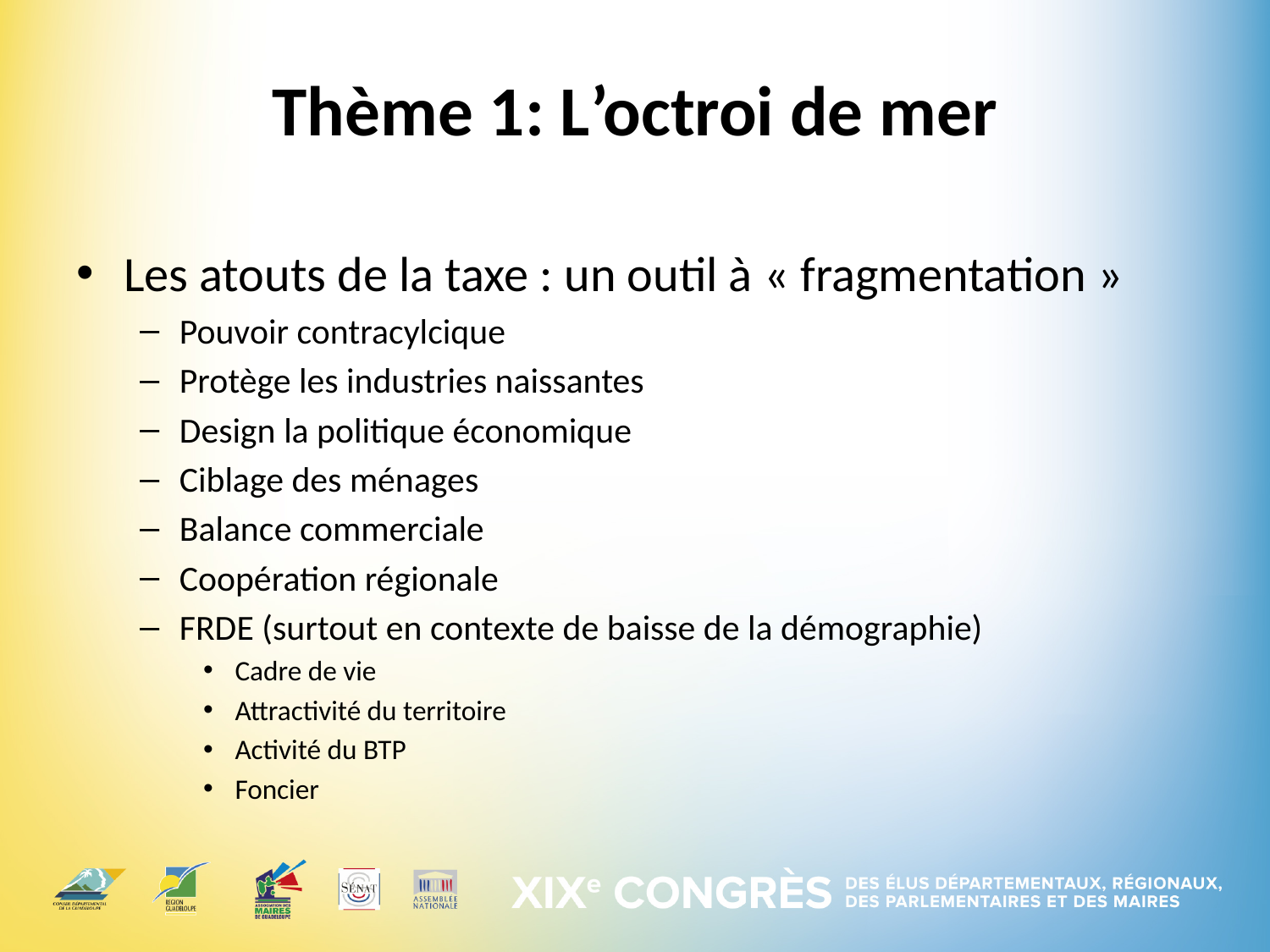

# Thème 1: L’octroi de mer
Les atouts de la taxe : un outil à « fragmentation »
Pouvoir contracylcique
Protège les industries naissantes
Design la politique économique
Ciblage des ménages
Balance commerciale
Coopération régionale
FRDE (surtout en contexte de baisse de la démographie)
Cadre de vie
Attractivité du territoire
Activité du BTP
Foncier